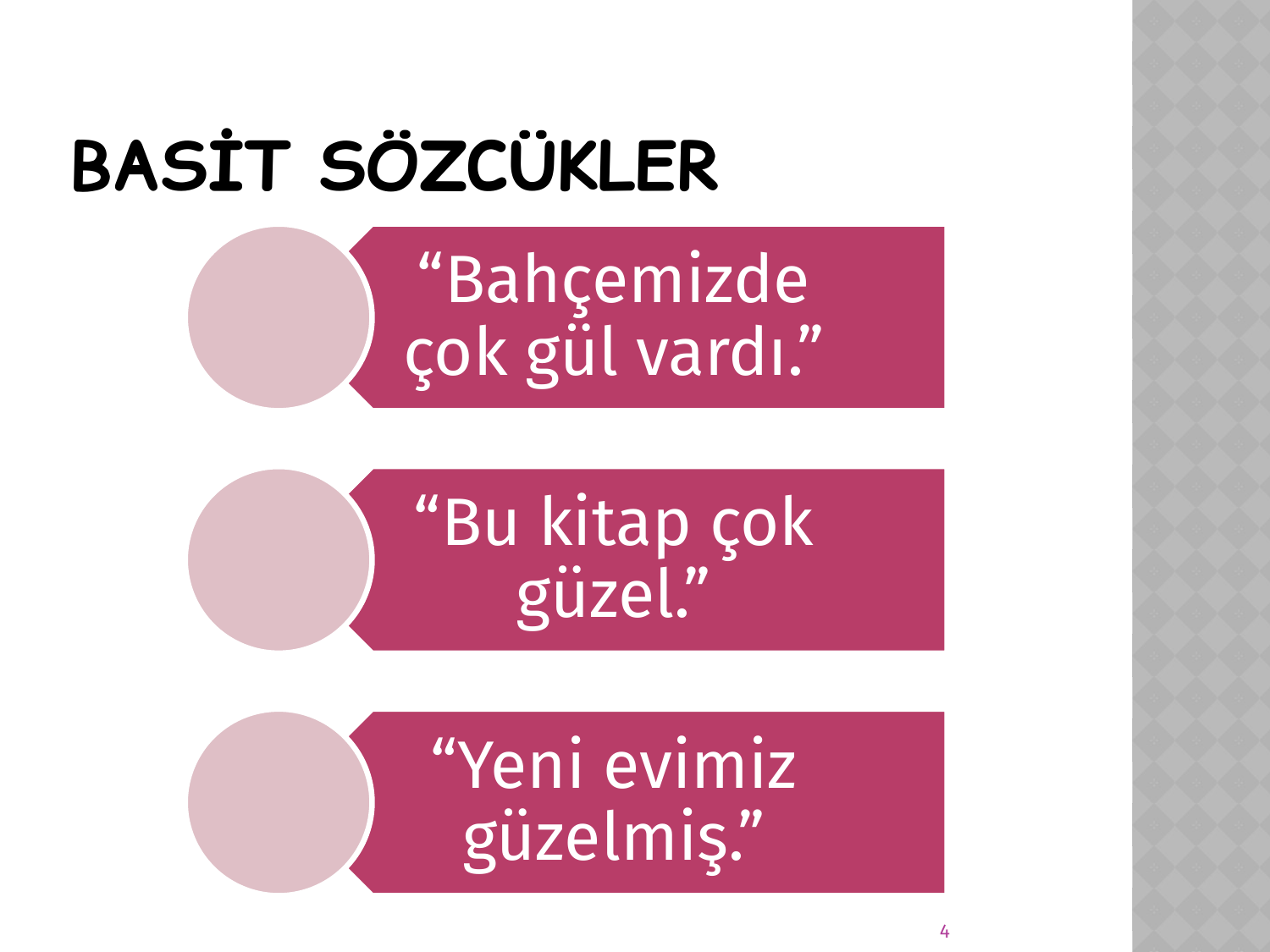

# Basİt sözcükler
“Bahçemizde çok gül vardı.”
“Bu kitap çok güzel.”
“Yeni evimiz güzelmiş.”
4